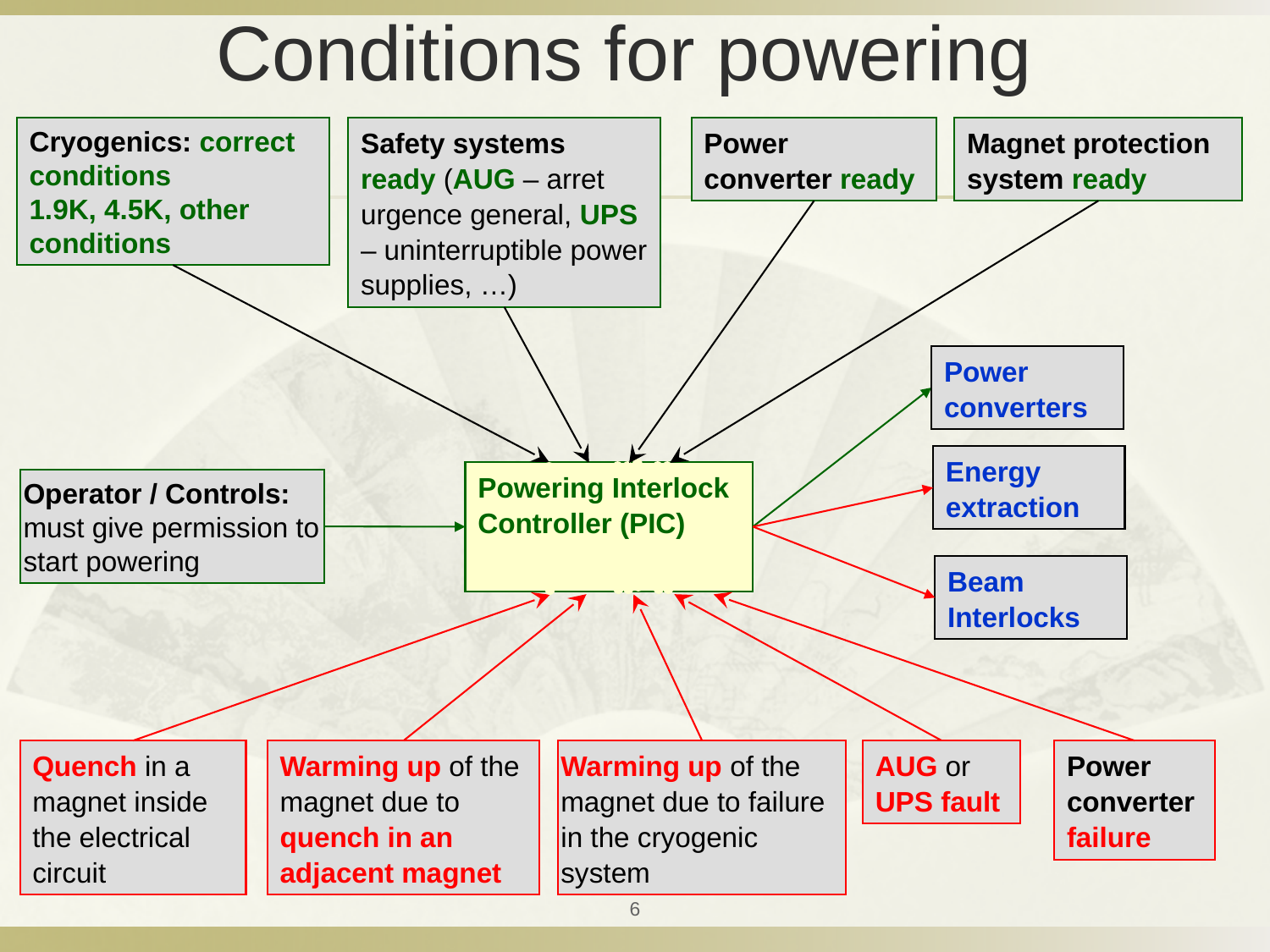

# Conditions for powering
Cryogenics: correct conditions
1.9K, 4.5K, other conditions
Safety systems ready (AUG – arret urgence general, UPS – uninterruptible power supplies, …)
Power converter ready
Magnet protection system ready
Power converters
Energy extraction

Powering Interlock Controller (PIC)

Operator / Controls: must give permission to start powering
Beam Interlocks

AUG or UPS fault
Quench in a magnet inside the electrical circuit
Warming up of the magnet due to quench in an adjacent magnet
Warming up of the magnet due to failure in the cryogenic system
Power converter failure
6